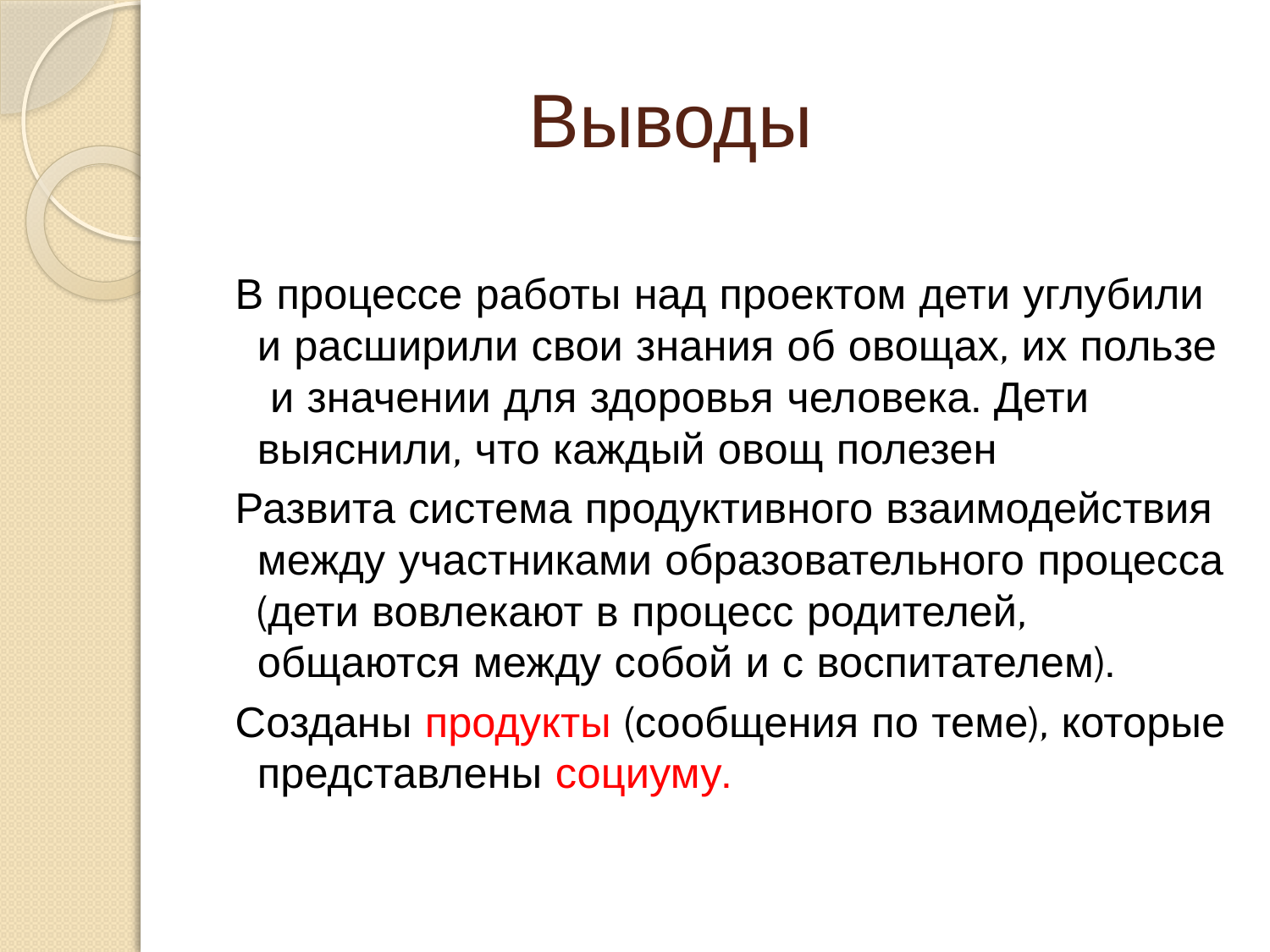

# Выводы

 В процессе работы над проектом дети углубили и расширили свои знания об овощах, их пользе  и значении для здоровья человека. Дети выяснили, что каждый овощ полезен
 Развита система продуктивного взаимодействия между участниками образовательного процесса (дети вовлекают в процесс родителей, общаются между собой и с воспитателем).
 Созданы продукты (сообщения по теме), которые представлены социуму.